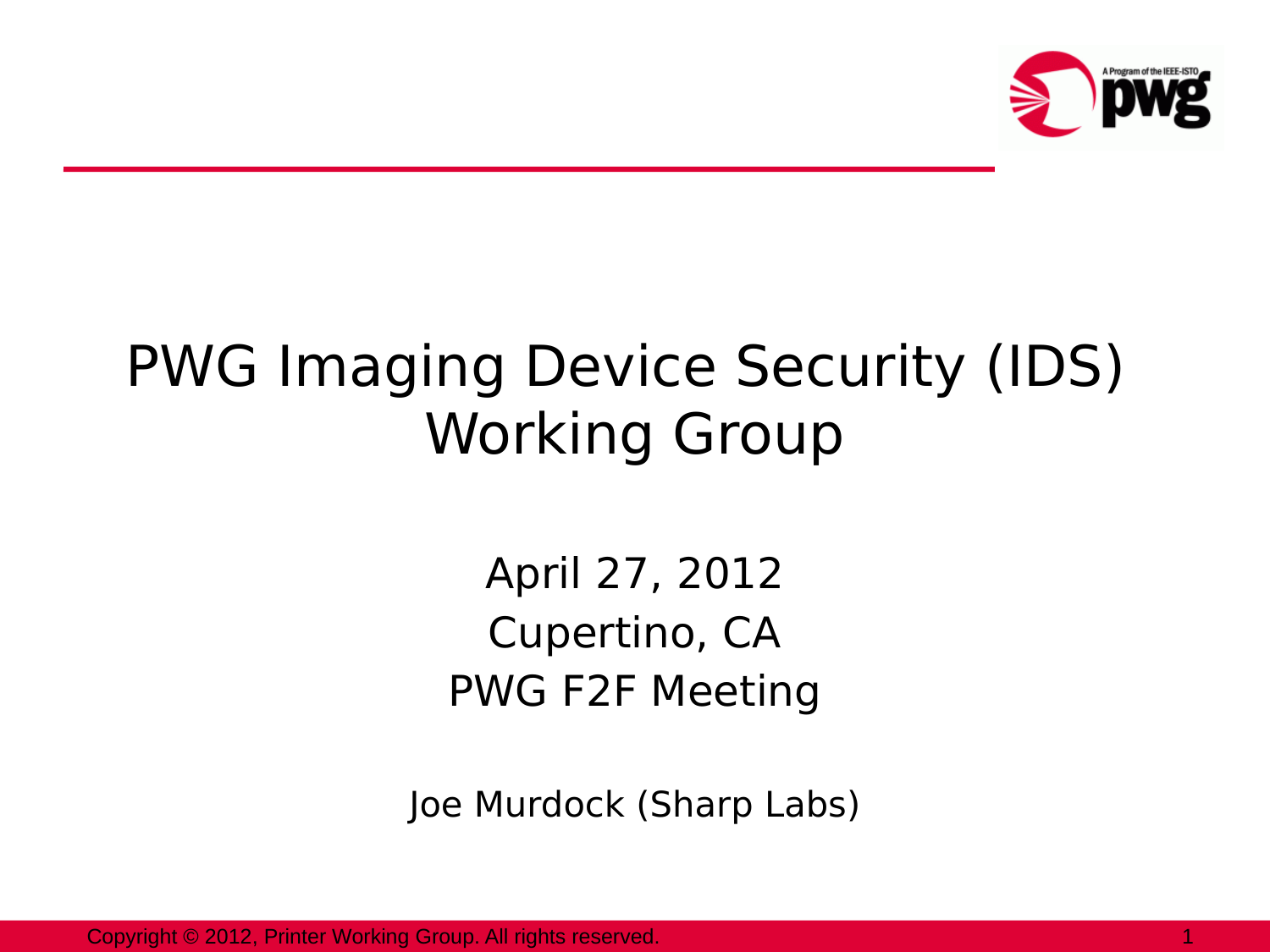

# PWG Imaging Device Security (IDS) Working Group
April 27, 2012
Cupertino, CA
PWG F2F Meeting

Joe Murdock (Sharp Labs)

Copyright © 2012, Printer Working Group. All rights reserved.
1